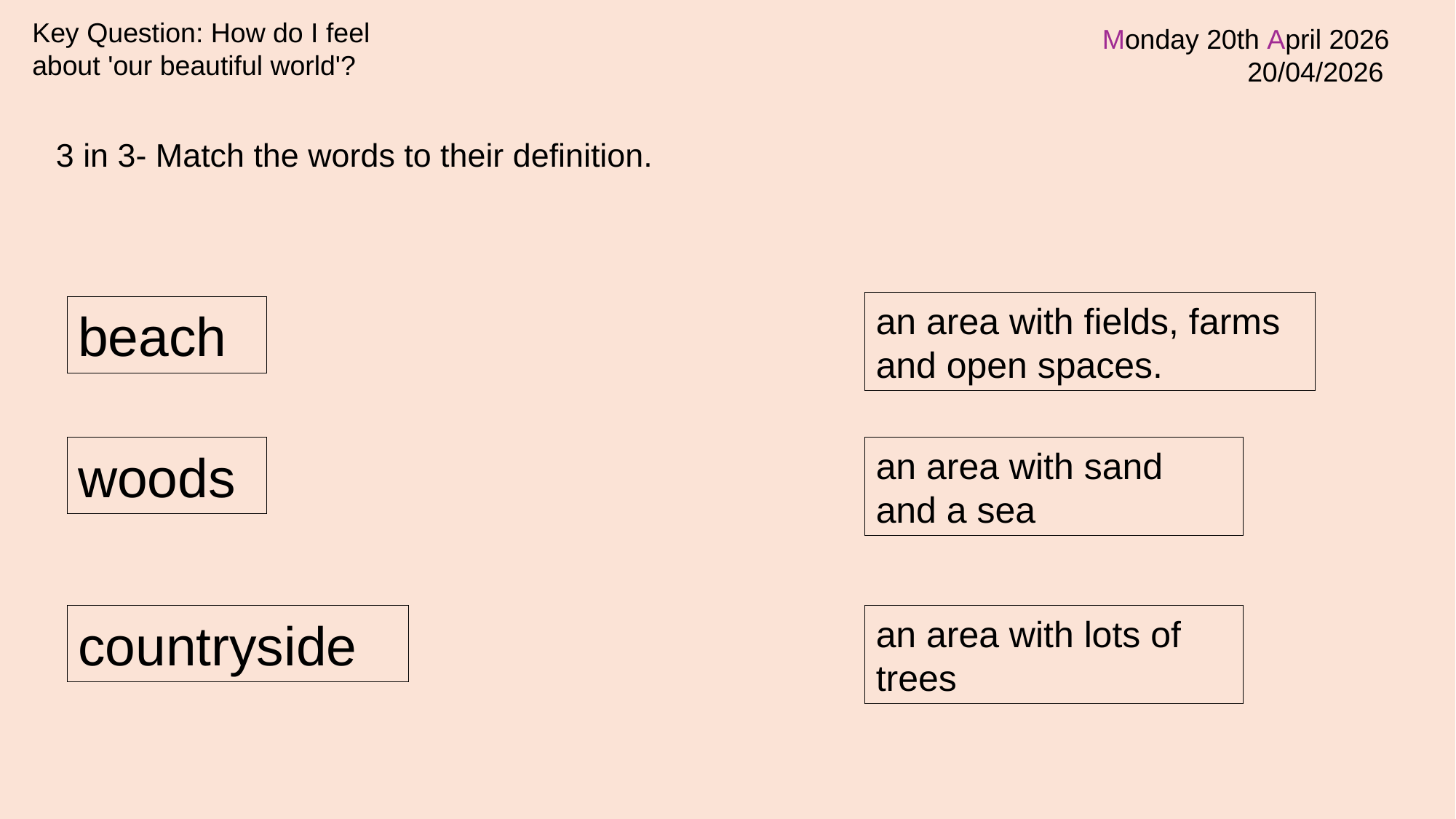

Key Question: How do I feel about 'our beautiful world'?
# 3 in 3- Match the words to their definition.
an area with fields, farms and open spaces.
beach
woods
an area with sand and a sea
countryside
an area with lots of trees